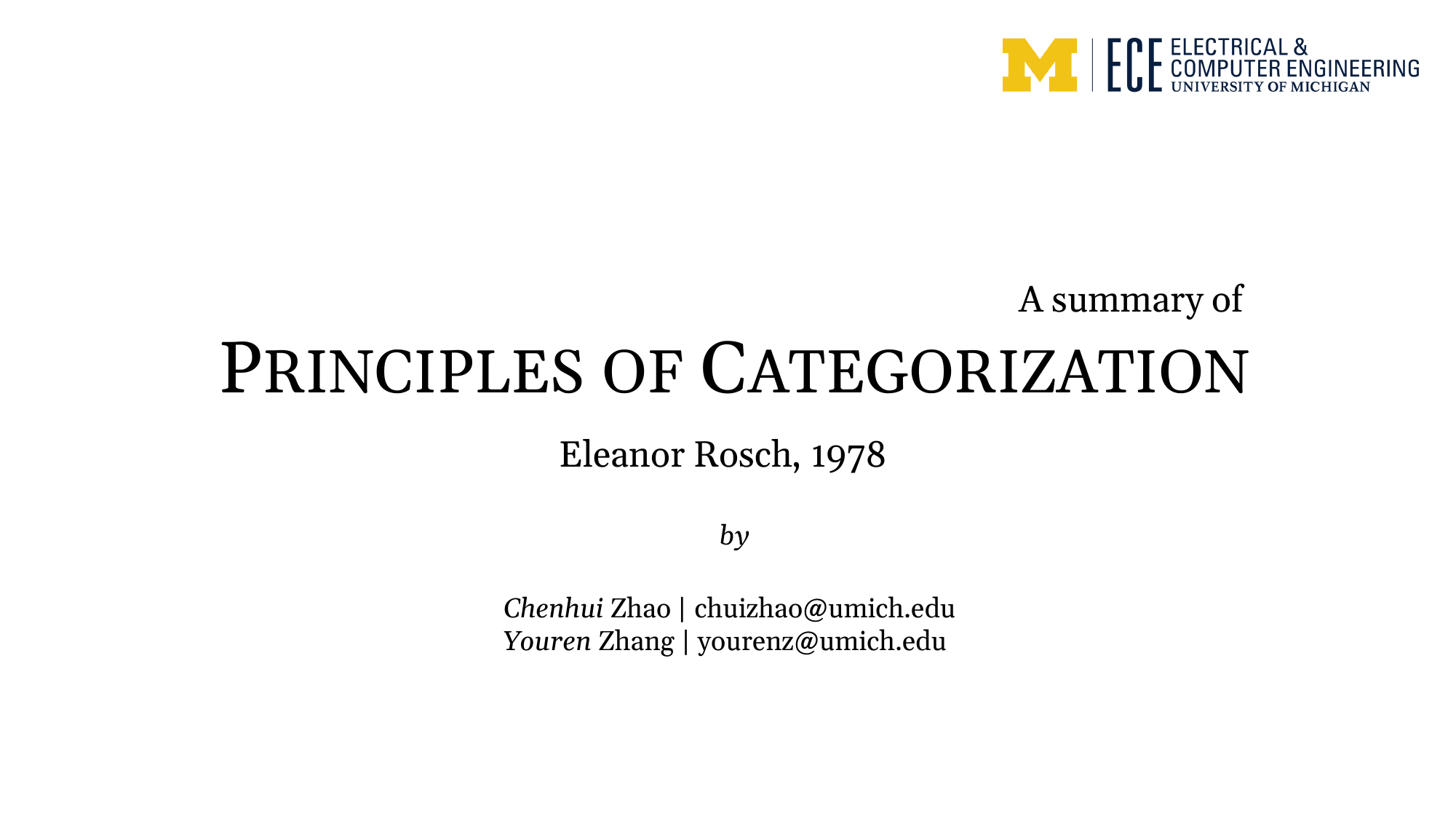

A summary of
# PRINCIPLES OF CATEGORIZATION
Eleanor Rosch, 1978
by
Chenhui Zhao | chuizhao@umich.edu
Youren Zhang | yourenz@umich.edu